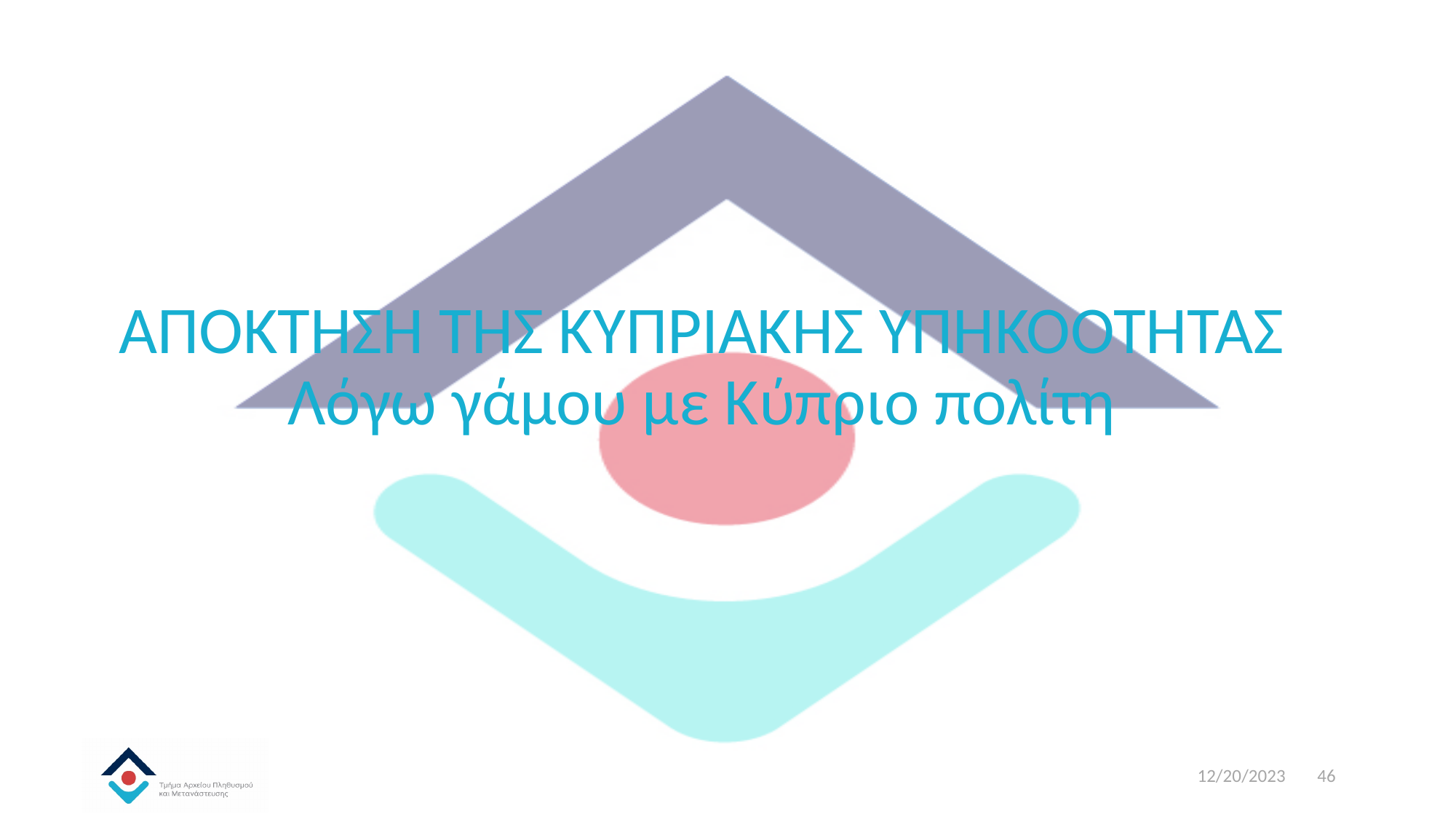

ΑΠΟΚΤΗΣΗ ΤΗΣ ΚΥΠΡΙΑΚΗΣ ΥΠΗΚΟΟΤΗΤΑΣ
Λόγω γάμου με Κύπριο πολίτη